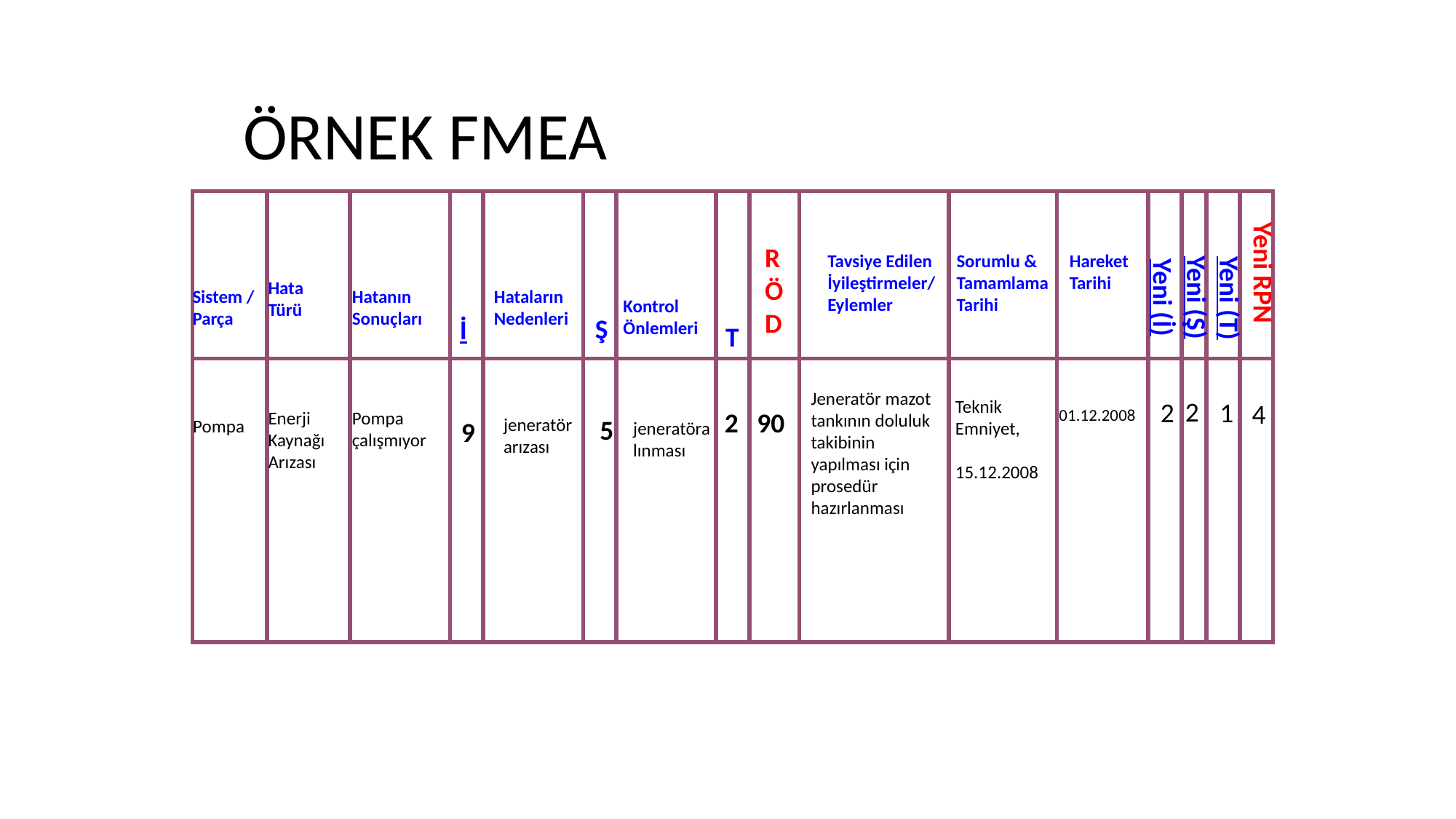

# ÖRNEK FMEA
|  |  |  |  |  |  |  |  |  |  |  |  |  |  |  |  |
| --- | --- | --- | --- | --- | --- | --- | --- | --- | --- | --- | --- | --- | --- | --- | --- |
|  |  |  |  |  |  |  |  |  |  |  |  |  |  |  |  |
RÖD
Hareket Tarihi
Tavsiye Edilen İyileştirmeler/ Eylemler
Sorumlu & Tamamlama Tarihi
Yeni RPN
Hata Türü
Yeni (İ)
Yeni (Ş)
Yeni (T)
Sistem /Parça
Hatanın Sonuçları
Hataların Nedenleri
Kontrol Önlemleri
Ş
İ
T
Jeneratör mazot tankının doluluk takibinin yapılması için prosedür hazırlanması
2
Yedek
jeneratöralınması
Teknik Emniyet,                15.12.2008
1
2
4
01.12.2008
2
90090
Enerji Kaynağı Arızası
Pompa çalışmıyor
5
jeneratör arızası
9
Pompa